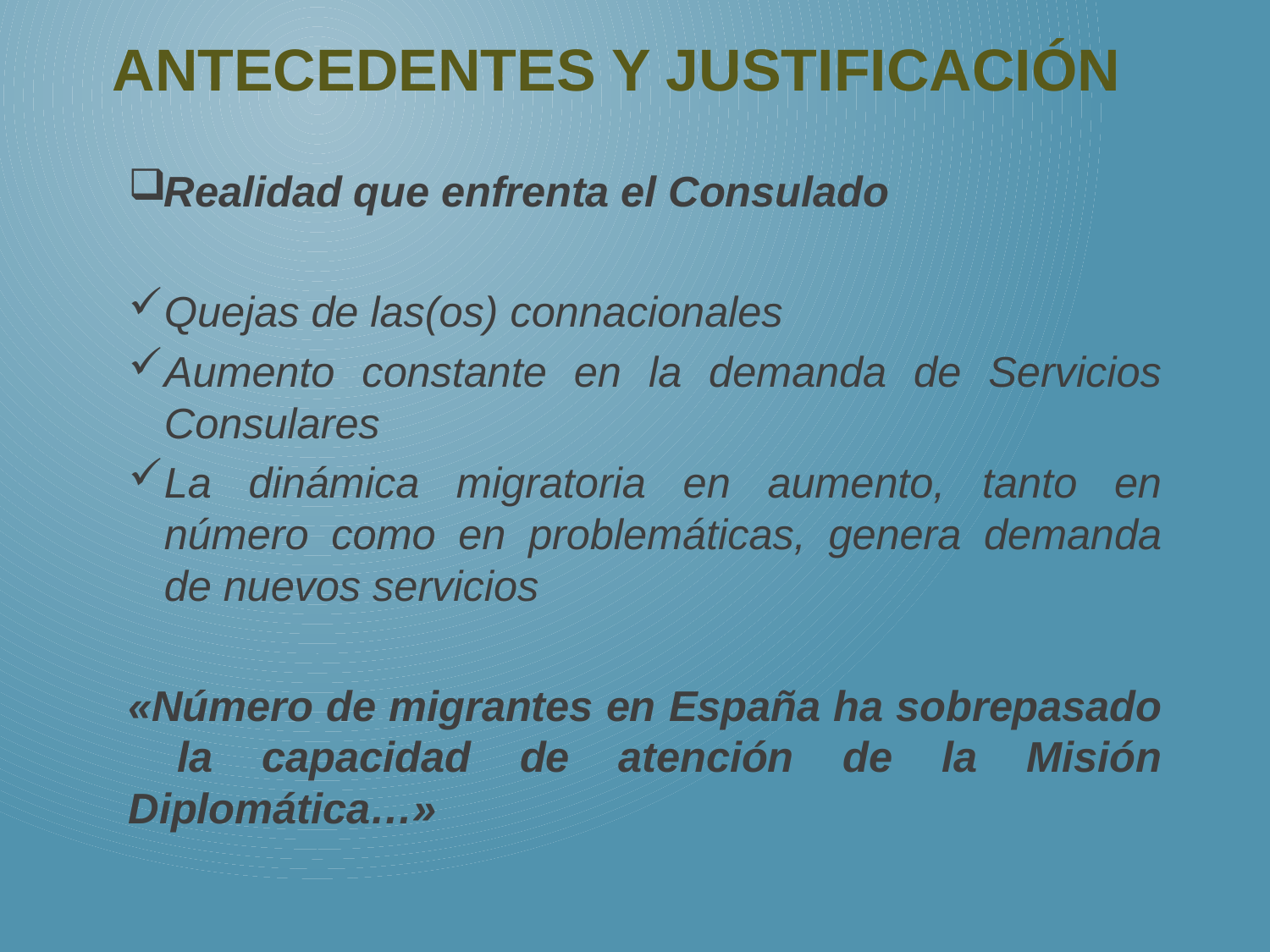

# Antecedentes y Justificación
Realidad que enfrenta el Consulado

Quejas de las(os) connacionales
Aumento constante en la demanda de Servicios Consulares
La dinámica migratoria en aumento, tanto en número como en problemáticas, genera demanda de nuevos servicios

«Número de migrantes en España ha sobrepasado  la capacidad de atención de la Misión Diplomática…»